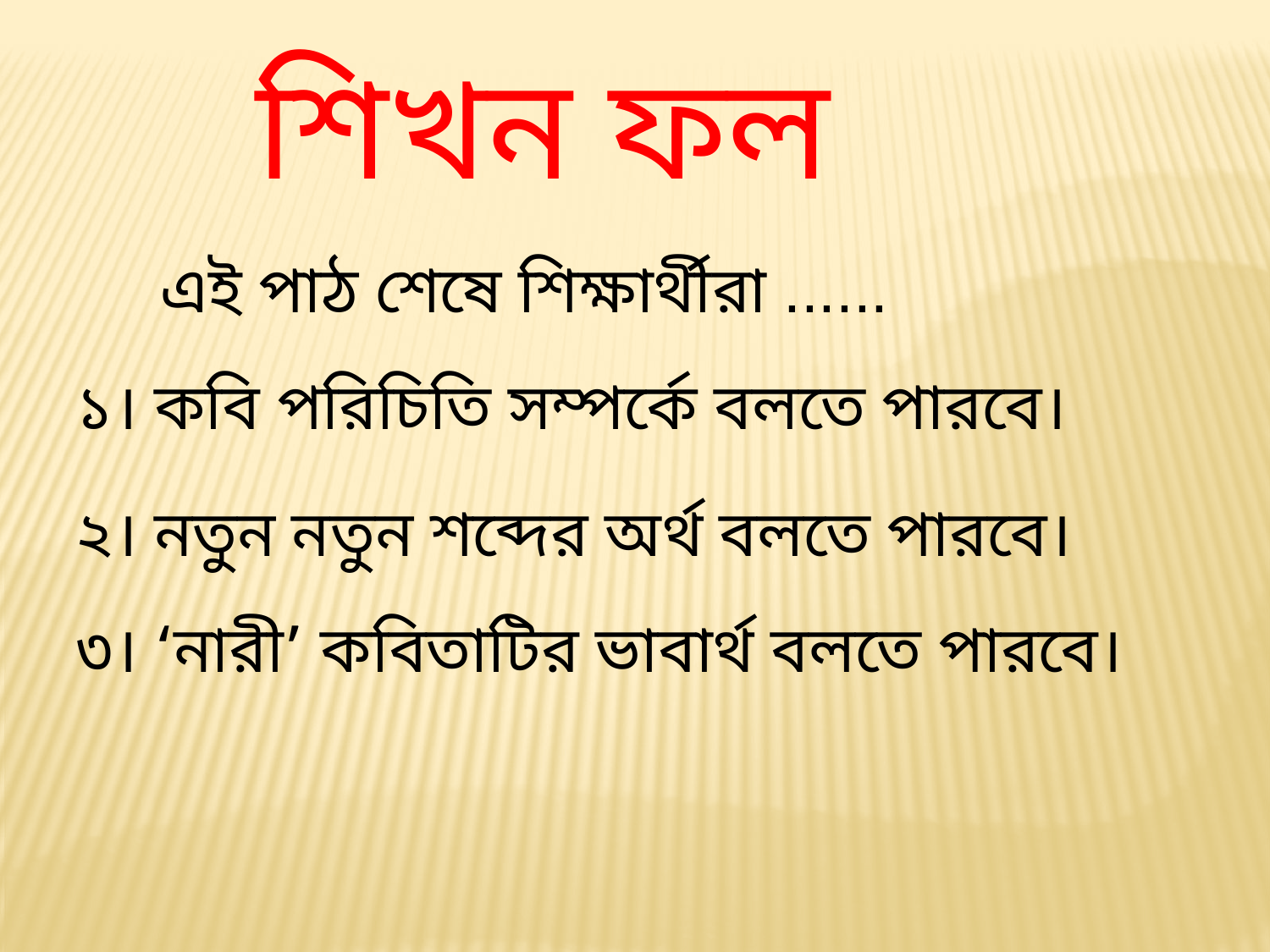

শিখন ফল
এই পাঠ শেষে শিক্ষার্থীরা ......
১। কবি পরিচিতি সম্পর্কে বলতে পারবে।
২। নতুন নতুন শব্দের অর্থ বলতে পারবে।
৩। ‘নারী’ কবিতাটির ভাবার্থ বলতে পারবে।